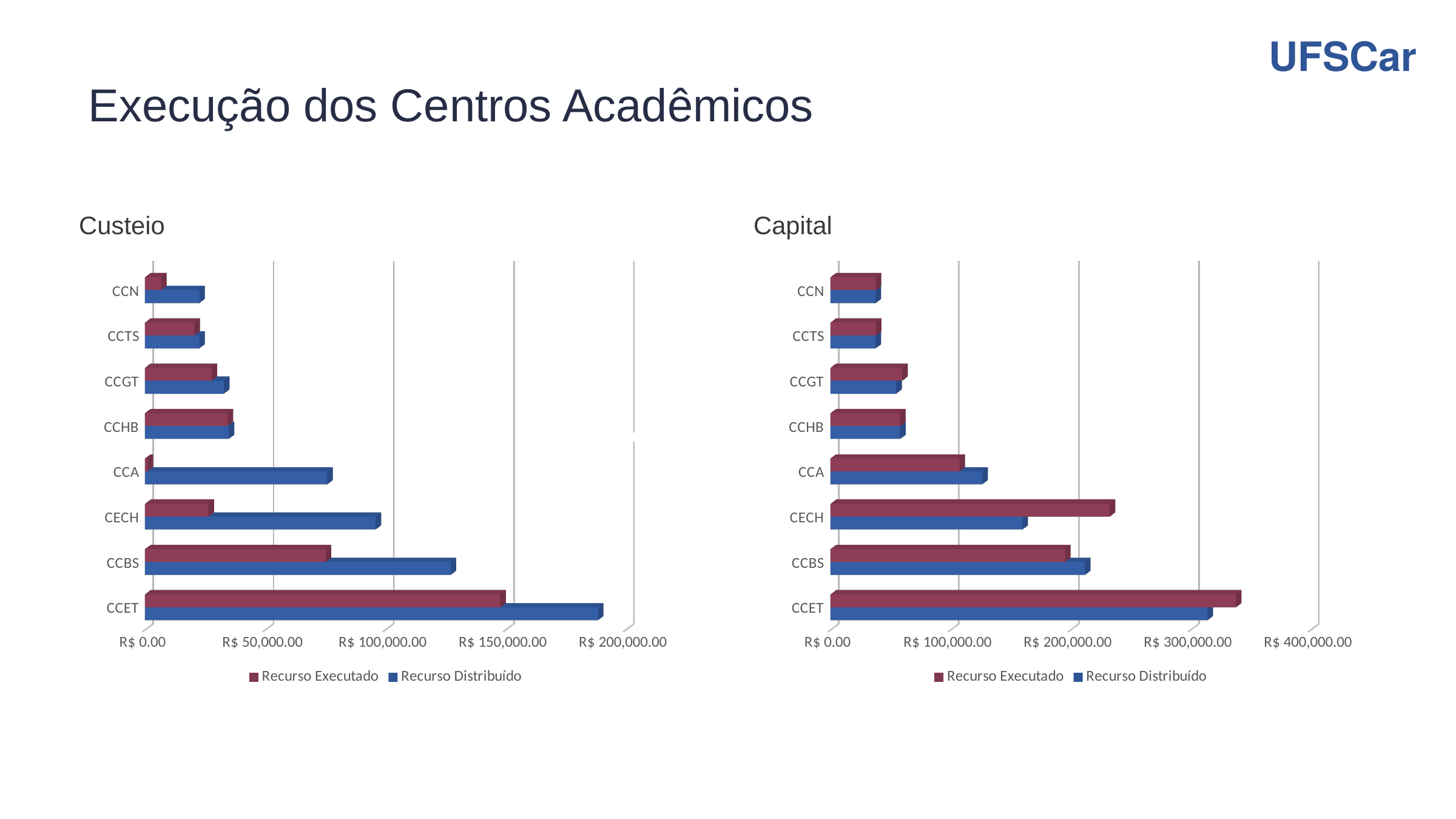

UFSCar
Execução dos Centros Acadêmicos
Custeio
Capital

[unsupported chart]

[unsupported chart]

 88%
do Total
                 Distribuído